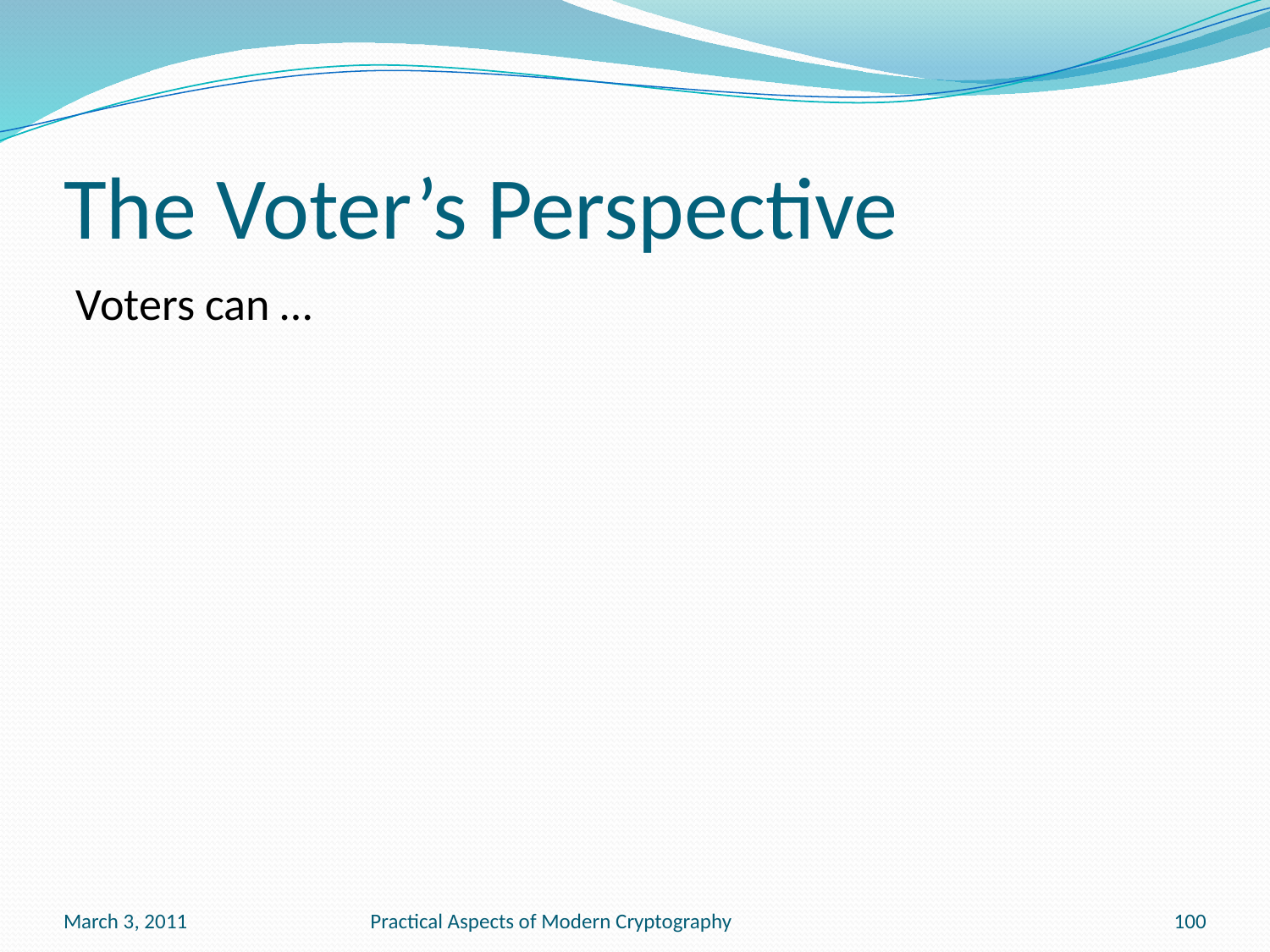

# The Voter’s Perspective
Voters can …

March 3, 2011
Practical Aspects of Modern Cryptography
100